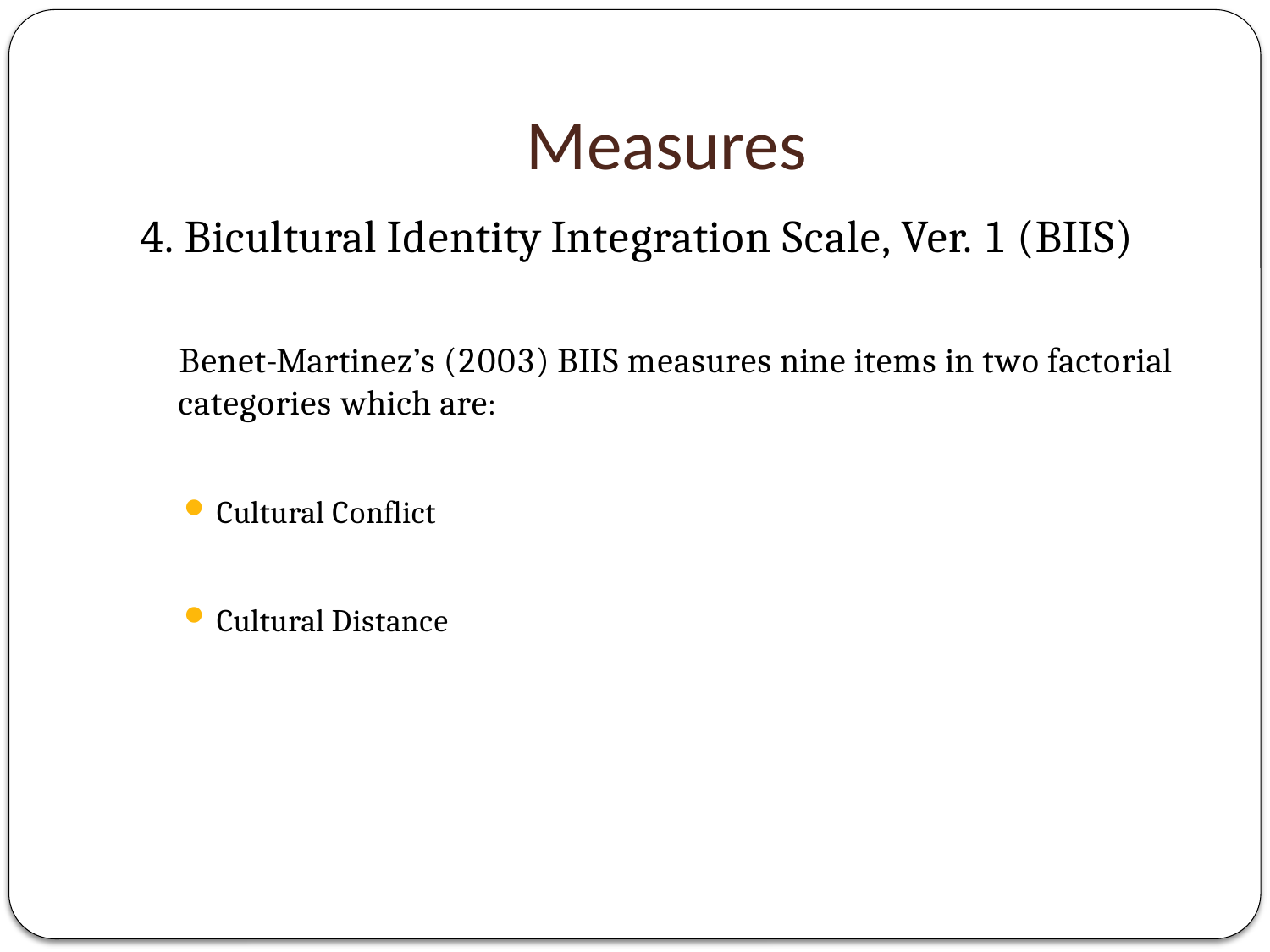

# Measures
4. Bicultural Identity Integration Scale, Ver. 1 (BIIS)

     Benet-Martinez’s (2003) BIIS measures nine items in two factorial categories which are:

Cultural Conflict

Cultural Distance